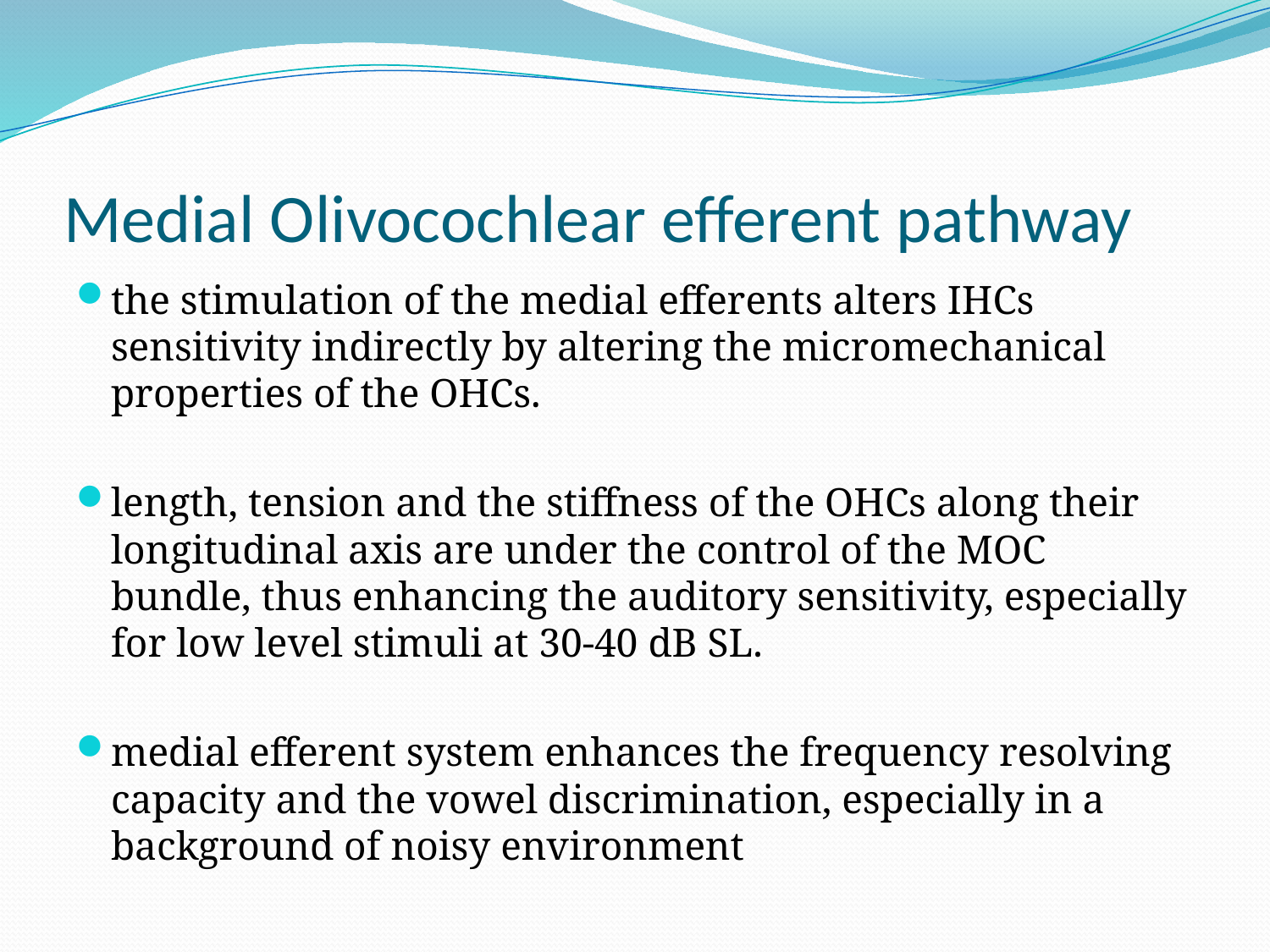

# Medial Olivocochlear efferent pathway
the stimulation of the medial efferents alters IHCs sensitivity indirectly by altering the micromechanical properties of the OHCs.

length, tension and the stiffness of the OHCs along their longitudinal axis are under the control of the MOC bundle, thus enhancing the auditory sensitivity, especially for low level stimuli at 30-40 dB SL.

medial efferent system enhances the frequency resolving capacity and the vowel discrimination, especially in a background of noisy environment